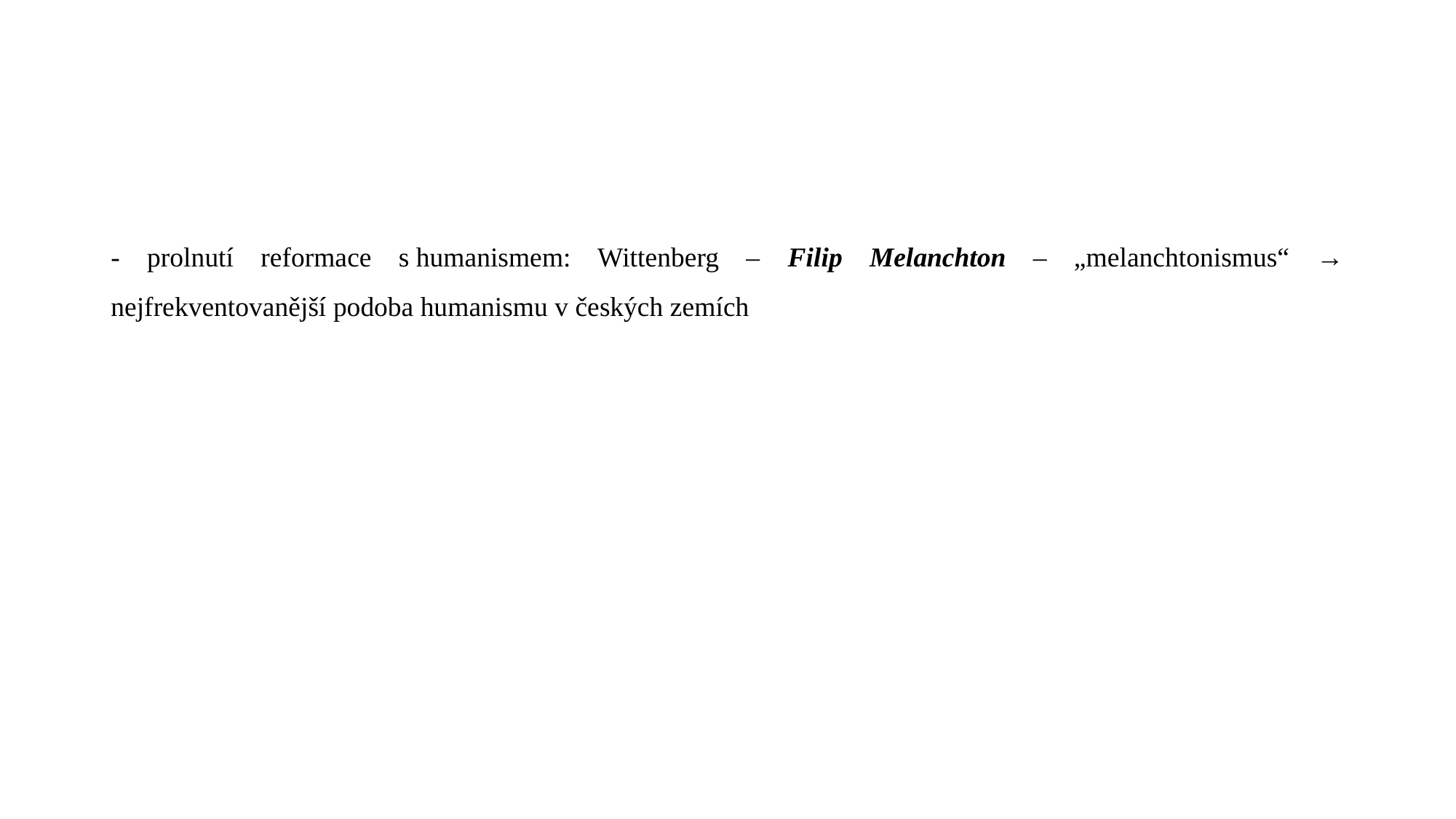

#
- prolnutí reformace s humanismem: Wittenberg – Filip Melanchton – „melanchtonismus“ → nejfrekventovanější podoba humanismu v českých zemích